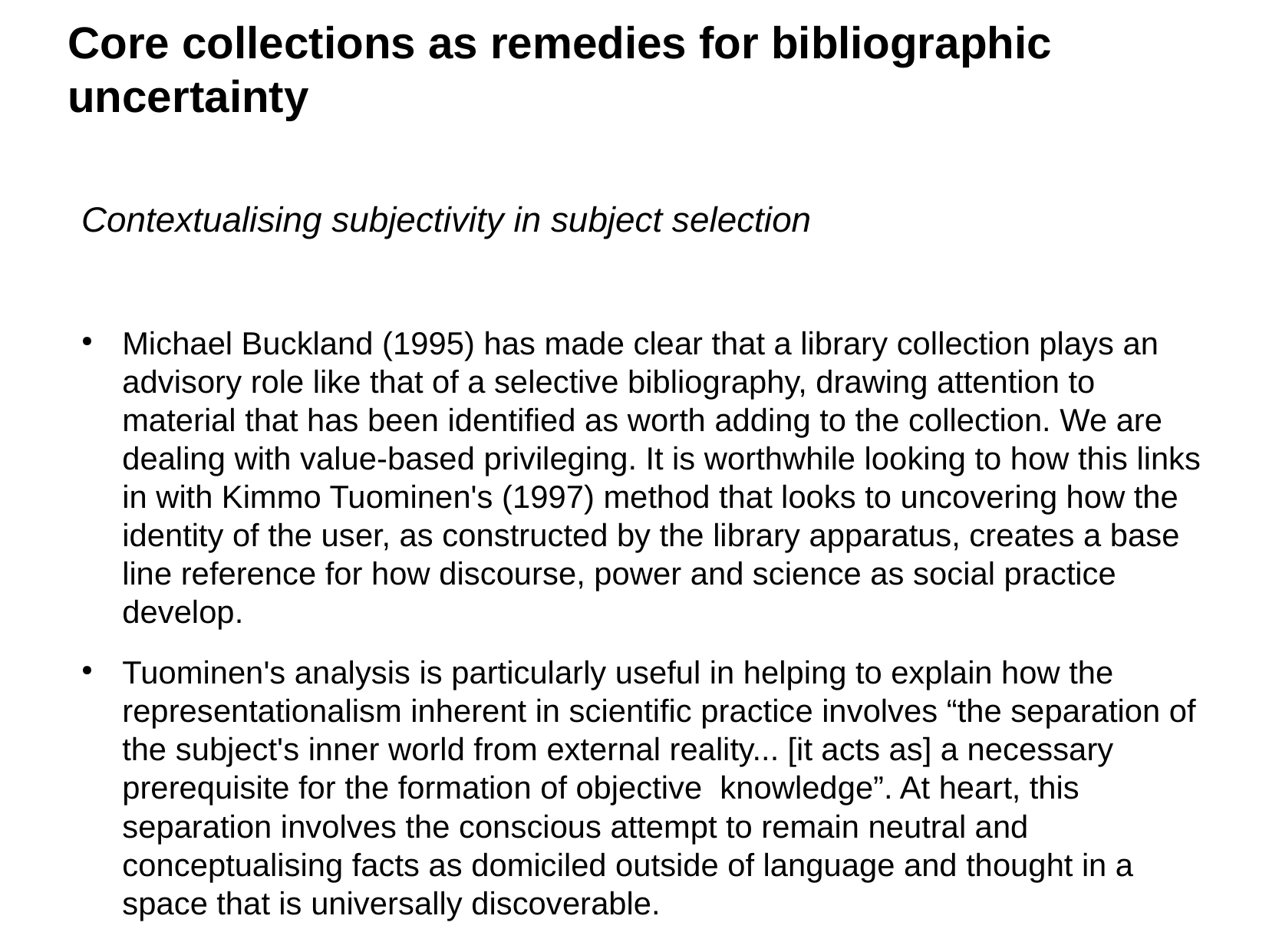

Core collections as remedies for bibliographic uncertainty

Contextualising subjectivity in subject selection

Michael Buckland (1995) has made clear that a library collection plays an advisory role like that of a selective bibliography, drawing attention to material that has been identified as worth adding to the collection. We are dealing with value-based privileging. It is worthwhile looking to how this links in with Kimmo Tuominen's (1997) method that looks to uncovering how the identity of the user, as constructed by the library apparatus, creates a base line reference for how discourse, power and science as social practice develop.
Tuominen's analysis is particularly useful in helping to explain how the representationalism inherent in scientific practice involves “the separation of the subject's inner world from external reality... [it acts as] a necessary prerequisite for the formation of objective  knowledge”. At heart, this separation involves the conscious attempt to remain neutral and conceptualising facts as domiciled outside of language and thought in a space that is universally discoverable.